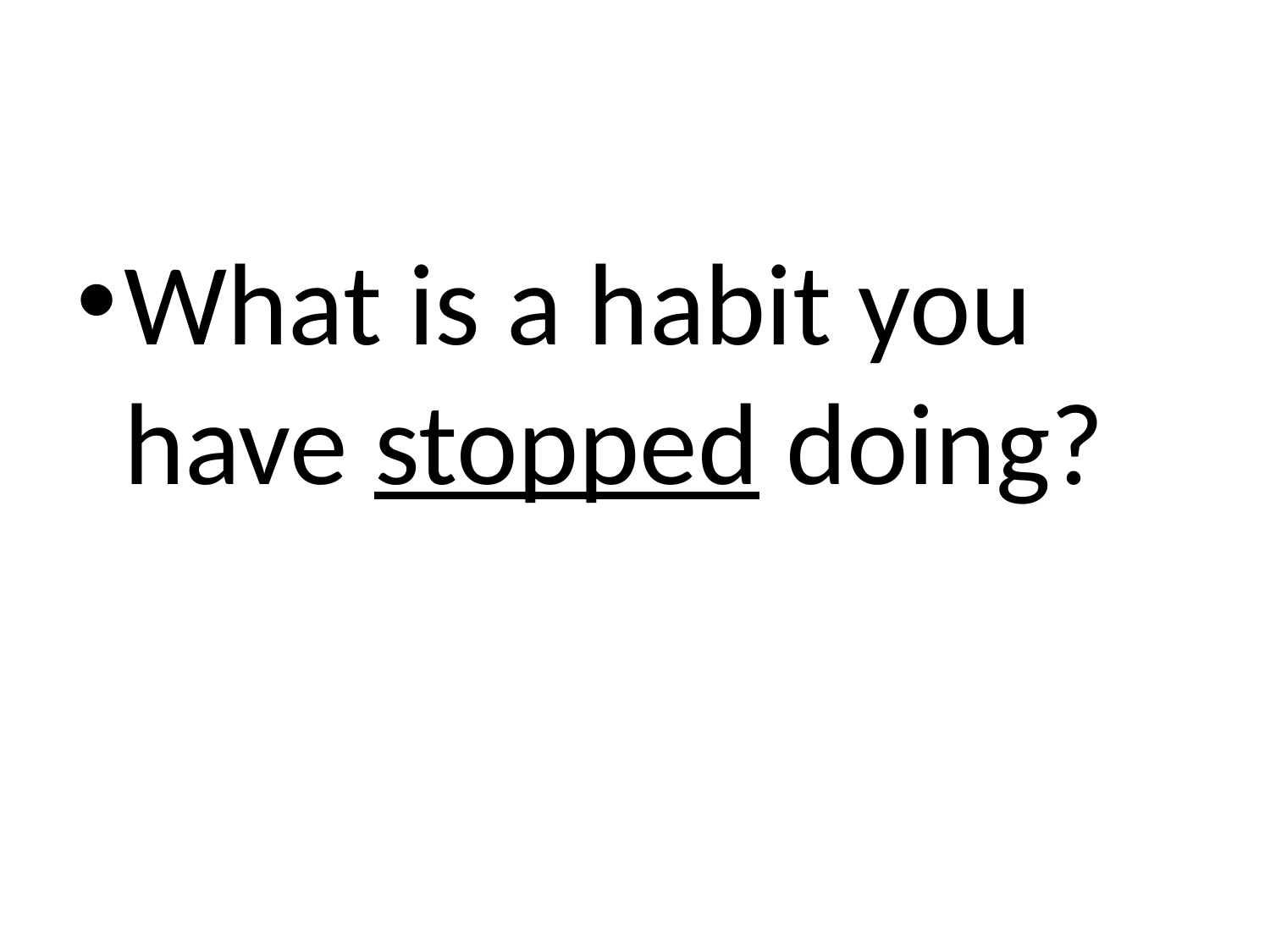

#
What is a habit you have stopped doing?